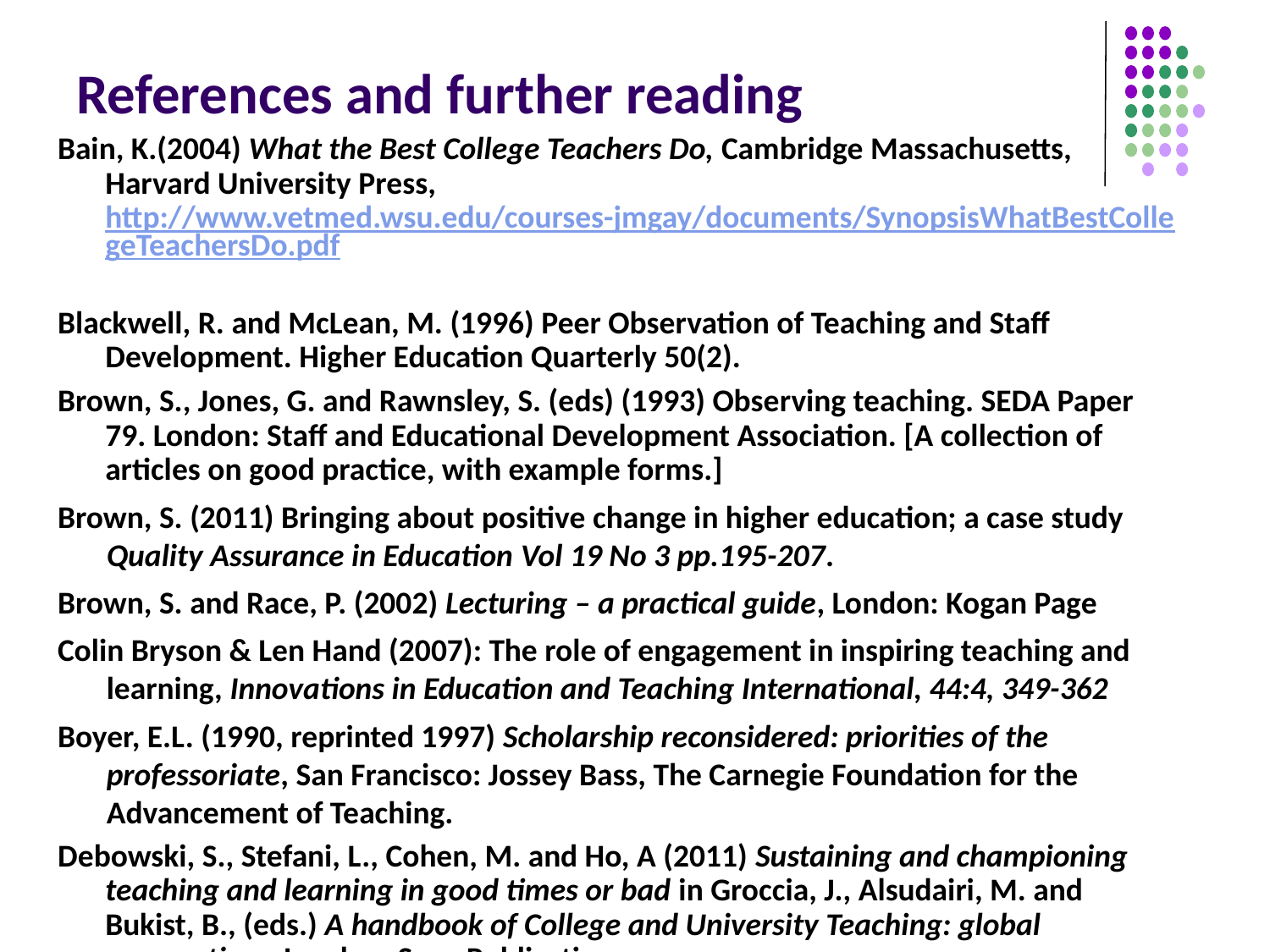

# References and further reading
Bain, K.(2004) What the Best College Teachers Do, Cambridge Massachusetts, Harvard University Press, http://www.vetmed.wsu.edu/courses-jmgay/documents/SynopsisWhatBestCollegeTeachersDo.pdf
Blackwell, R. and McLean, M. (1996) Peer Observation of Teaching and Staff Development. Higher Education Quarterly 50(2).
Brown, S., Jones, G. and Rawnsley, S. (eds) (1993) Observing teaching. SEDA Paper 79. London: Staff and Educational Development Association. [A collection of articles on good practice, with example forms.]
Brown, S. (2011) Bringing about positive change in higher education; a case study Quality Assurance in Education Vol 19 No 3 pp.195-207.
Brown, S. and Race, P. (2002) Lecturing – a practical guide, London: Kogan Page
Colin Bryson & Len Hand (2007): The role of engagement in inspiring teaching and learning, Innovations in Education and Teaching International, 44:4, 349-362
Boyer, E.L. (1990, reprinted 1997) Scholarship reconsidered: priorities of the professoriate, San Francisco: Jossey Bass, The Carnegie Foundation for the Advancement of Teaching.
Debowski, S., Stefani, L., Cohen, M. and Ho, A (2011) Sustaining and championing teaching and learning in good times or bad in Groccia, J., Alsudairi, M. and Bukist, B., (eds.) A handbook of College and University Teaching: global perspectives, London: Sage Publications.